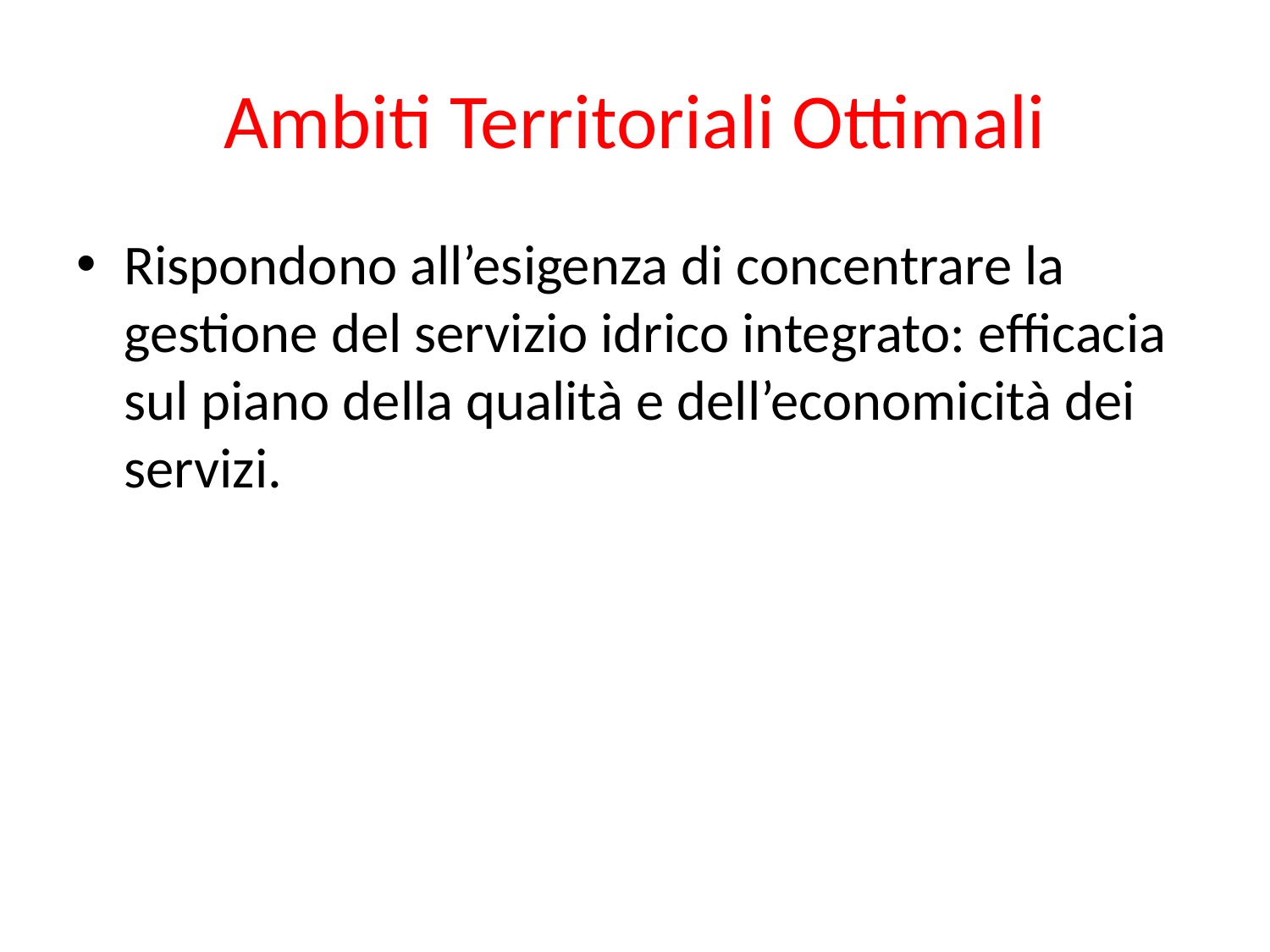

# Ambiti Territoriali Ottimali
Rispondono all’esigenza di concentrare la gestione del servizio idrico integrato: efficacia sul piano della qualità e dell’economicità dei servizi.